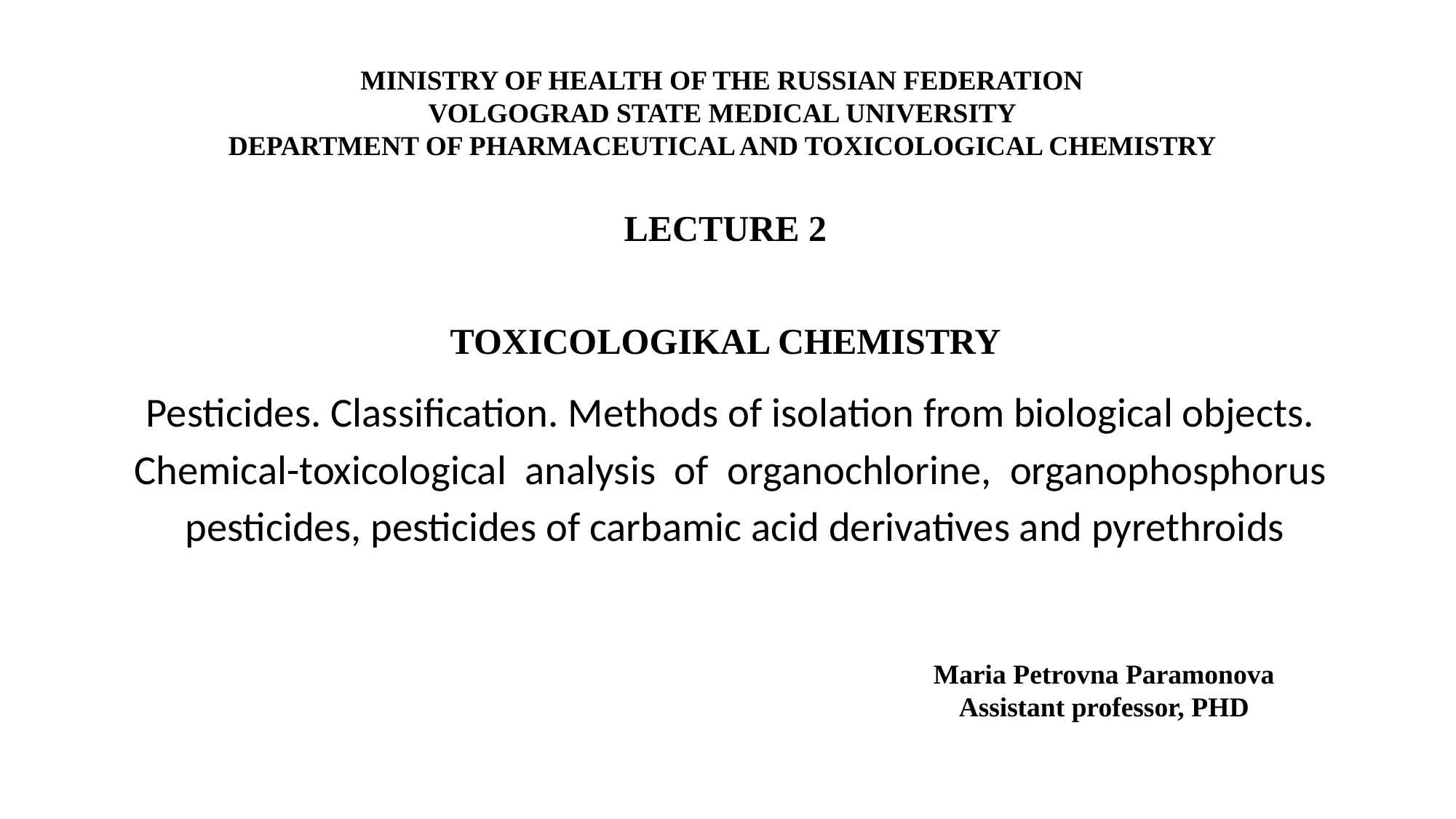

# MINISTRY OF HEALTH OF THE RUSSIAN FEDERATION VOLGOGRAD STATE MEDICAL UNIVERSITY DEPARTMENT OF PHARMACEUTICAL AND TOXICOLOGICAL CHEMISTRY LECTURE 2 TOXICOLOGIKAL CHEMISTRY
Pesticides. Classification. Methods of isolation from biological objects.
Chemical-toxicological  analysis  of  organochlorine,  organophosphorus
pesticides, pesticides of carbamic acid derivatives and pyrethroids
Maria Petrovna Paramonova
Assistant professor, PHD